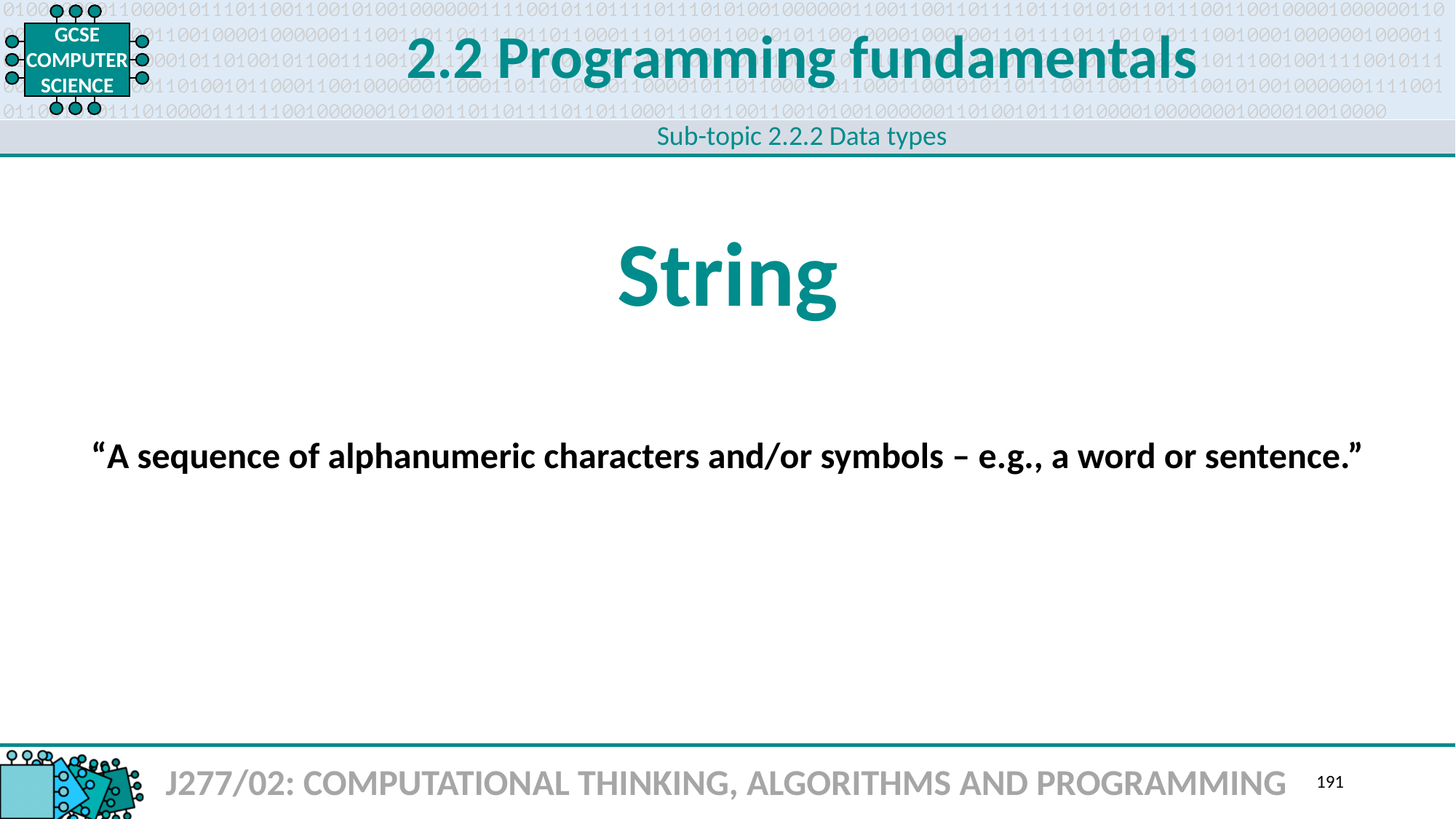

2.2 Programming fundamentals
Sub-topic 2.2.2 Data types
String
“A sequence of alphanumeric characters and/or symbols – e.g., a word or sentence.”
J277/02: COMPUTATIONAL THINKING, ALGORITHMS AND PROGRAMMING
191